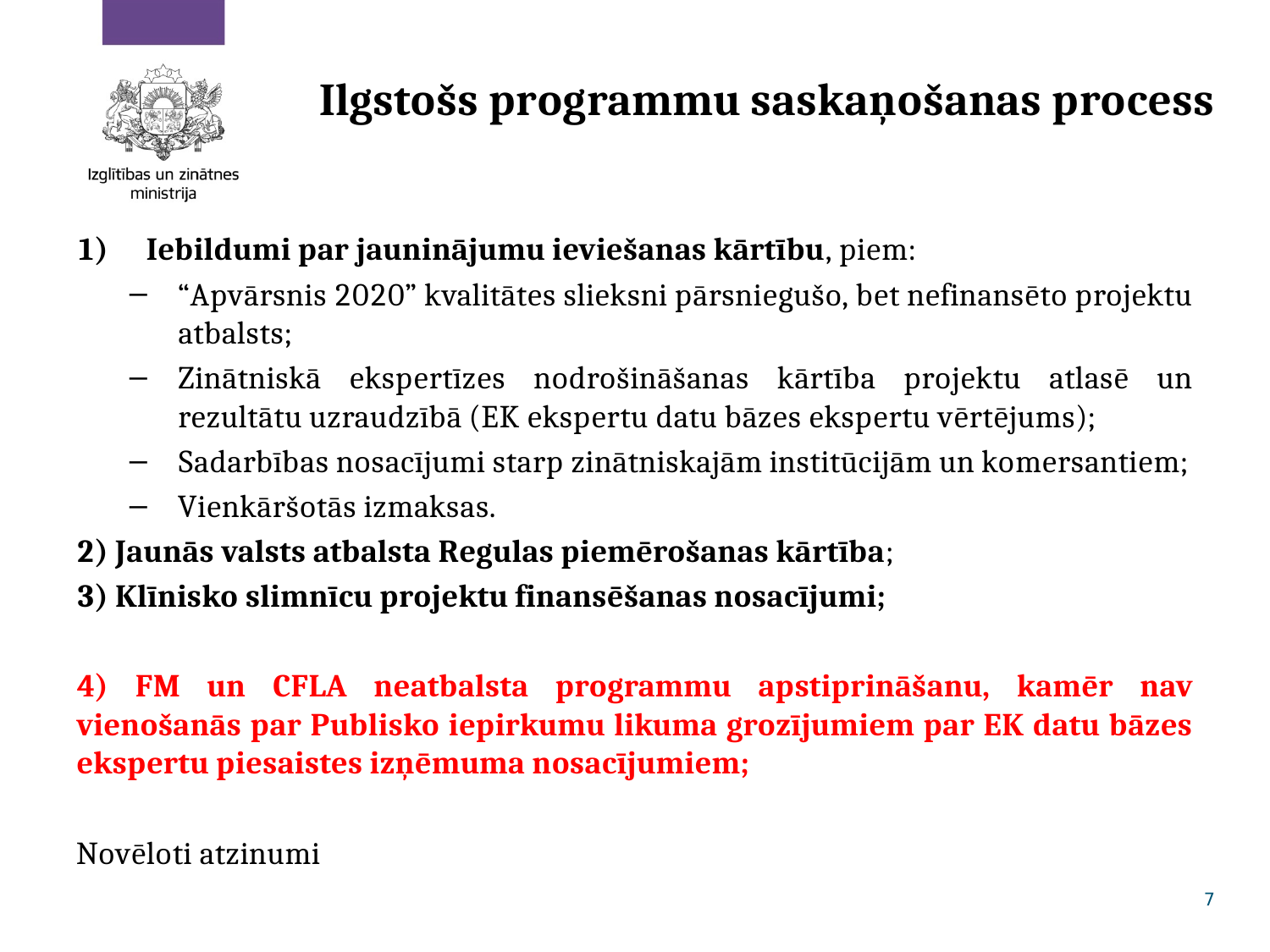

# Ilgstošs programmu saskaņošanas process
Iebildumi par jauninājumu ieviešanas kārtību, piem:
“Apvārsnis 2020” kvalitātes slieksni pārsniegušo, bet nefinansēto projektu atbalsts;
Zinātniskā ekspertīzes nodrošināšanas kārtība projektu atlasē un rezultātu uzraudzībā (EK ekspertu datu bāzes ekspertu vērtējums);
Sadarbības nosacījumi starp zinātniskajām institūcijām un komersantiem;
Vienkāršotās izmaksas.
2) Jaunās valsts atbalsta Regulas piemērošanas kārtība;
3) Klīnisko slimnīcu projektu finansēšanas nosacījumi;

4) FM un CFLA neatbalsta programmu apstiprināšanu, kamēr nav vienošanās par Publisko iepirkumu likuma grozījumiem par EK datu bāzes ekspertu piesaistes izņēmuma nosacījumiem;

Novēloti atzinumi

7